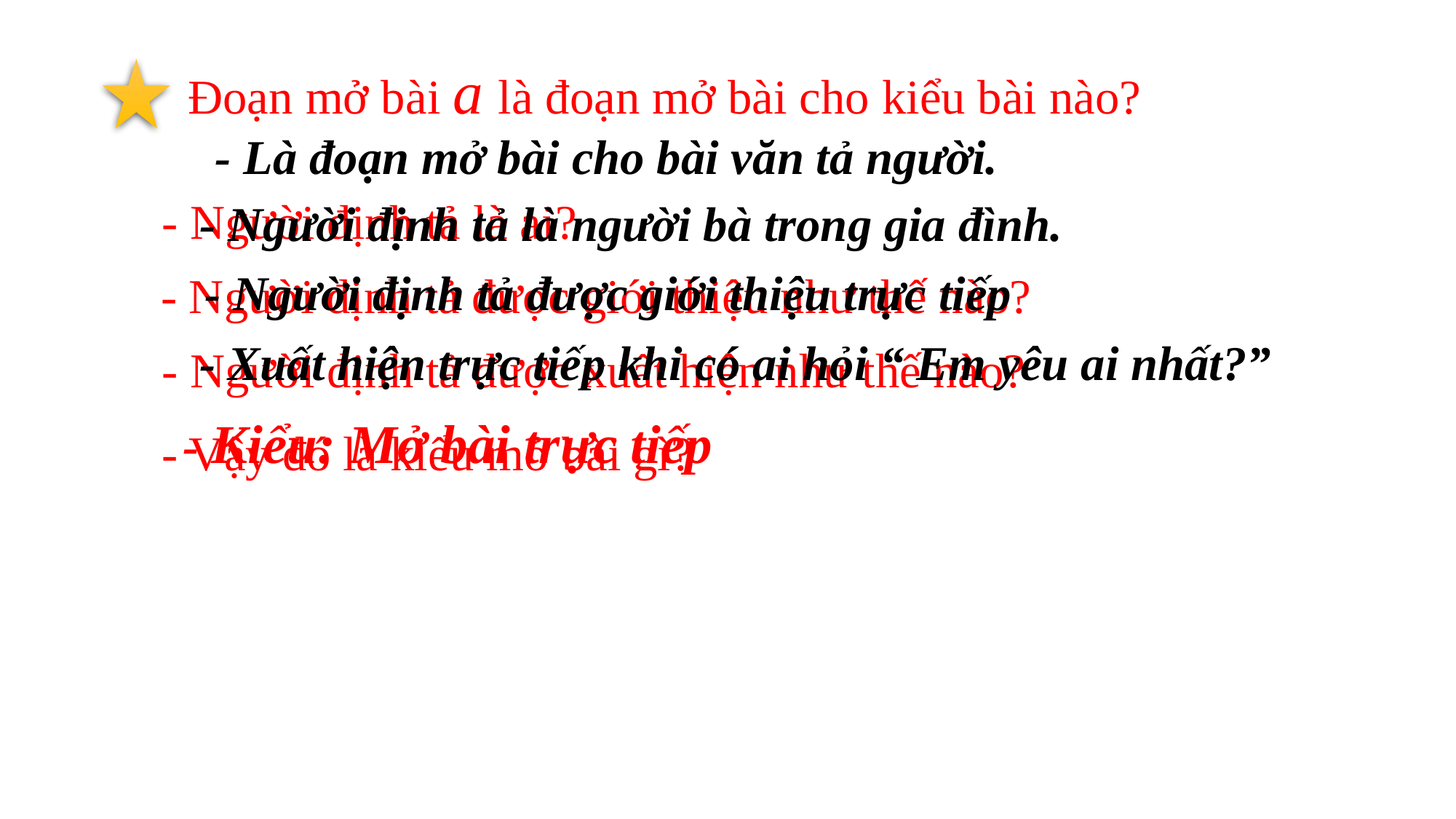

Đoạn mở bài a là đoạn mở bài cho kiểu bài nào?

- Là đoạn mở bài cho bài văn tả người.
- Người định tả là ai?
- Người định tả là người bà trong gia đình.
- Người định tả được giới thiệu trực tiếp
- Người định tả được giới thiệu như thế nào?
- Xuất hiện trực tiếp khi có ai hỏi “ Em yêu ai nhất?”
- Người định tả được xuất hiện như thế nào?
- Kiểu: Mở bài trực tiếp
- Vậy đó là kiểu mở bài gì?